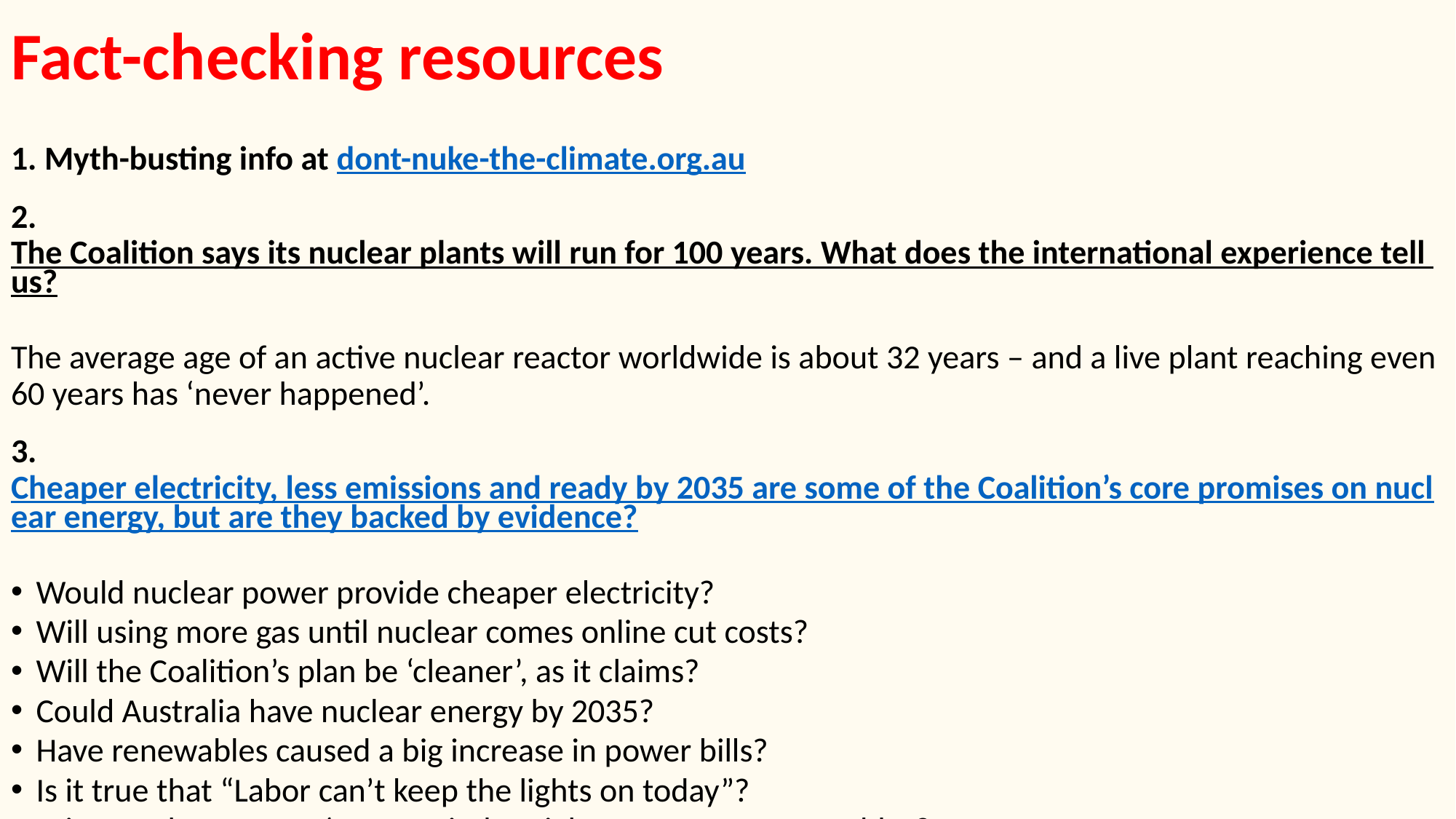

# Fact-checking resources

1. Myth-busting info at dont-nuke-the-climate.org.au

2. The Coalition says its nuclear plants will run for 100 years. What does the international experience tell us?
The average age of an active nuclear reactor worldwide is about 32 years – and a live plant reaching even 60 years has ‘never happened’.

3. Cheaper electricity, less emissions and ready by 2035 are some of the Coalition’s core promises on nuclear energy, but are they backed by evidence?
Would nuclear power provide cheaper electricity?
Will using more gas until nuclear comes online cut costs?
Will the Coalition’s plan be ‘cleaner’, as it claims?
Could Australia have nuclear energy by 2035?
Have renewables caused a big increase in power bills?
Is it true that “Labor can’t keep the lights on today”?
Is it true that you can’t run an industrial economy on renewables?